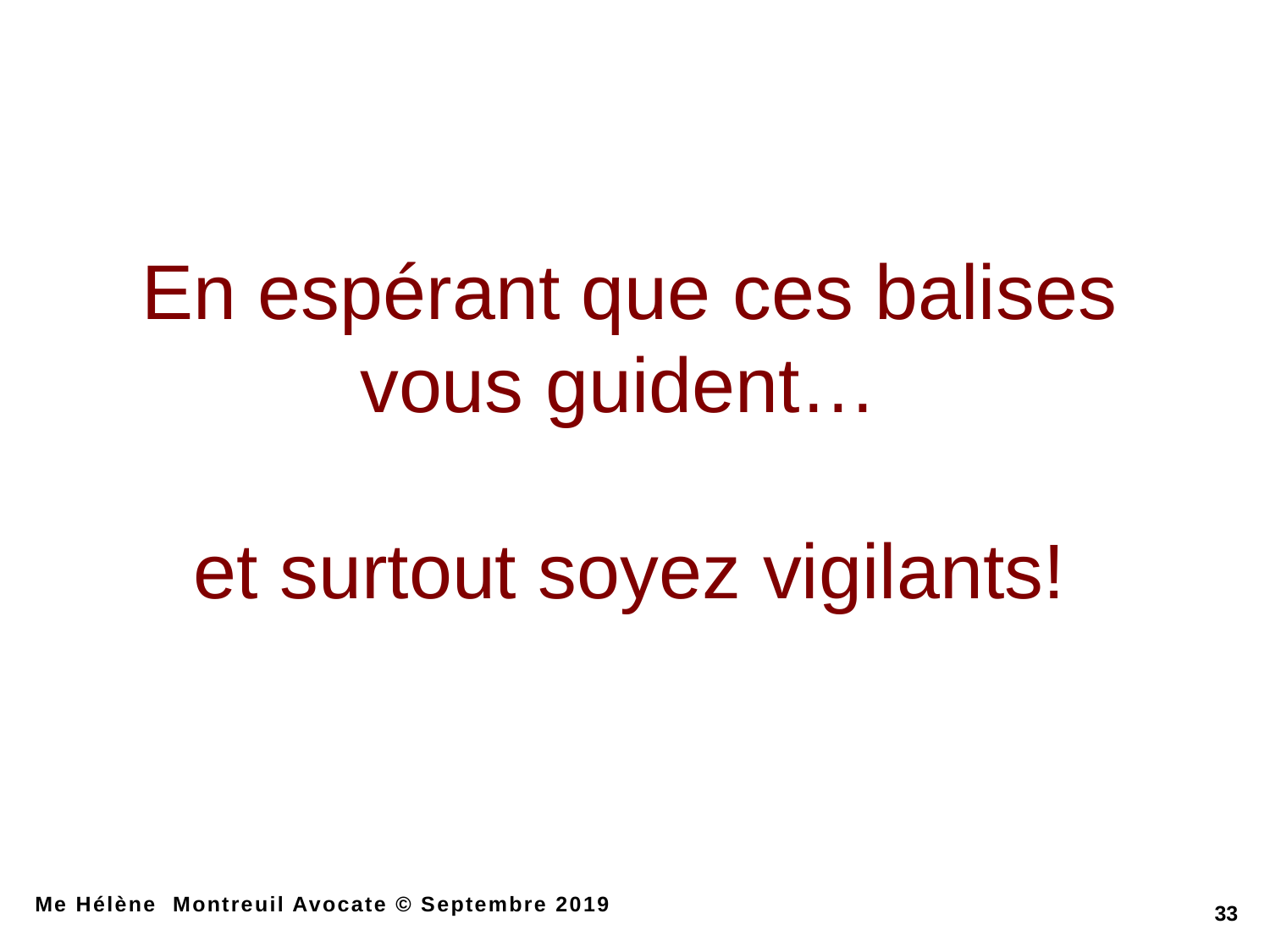

En espérant que ces balises vous guident…

et surtout soyez vigilants!
Me Hélène  Montreuil Avocate © Septembre 2019
33